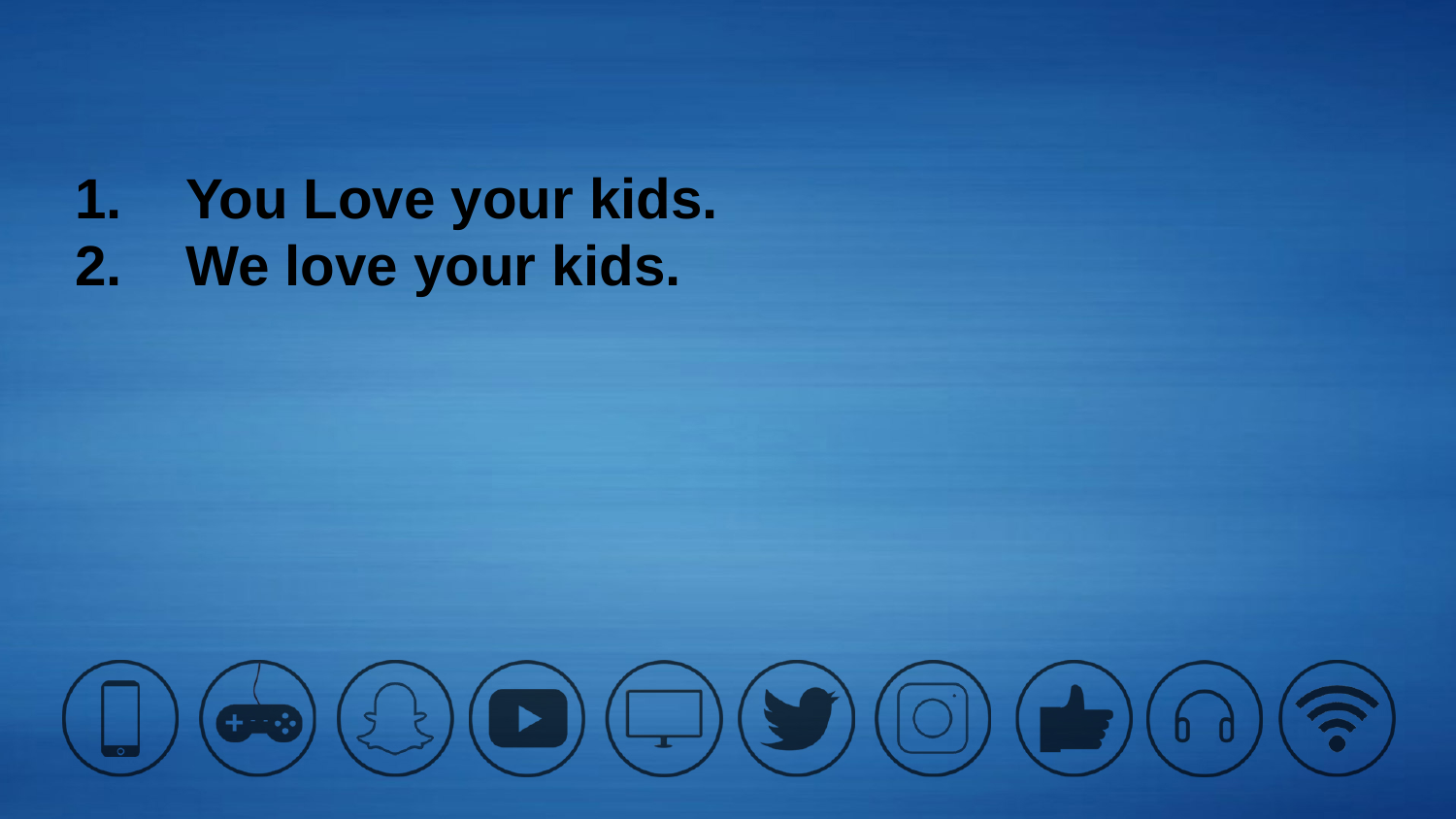

You Love your kids.
We love your kids.